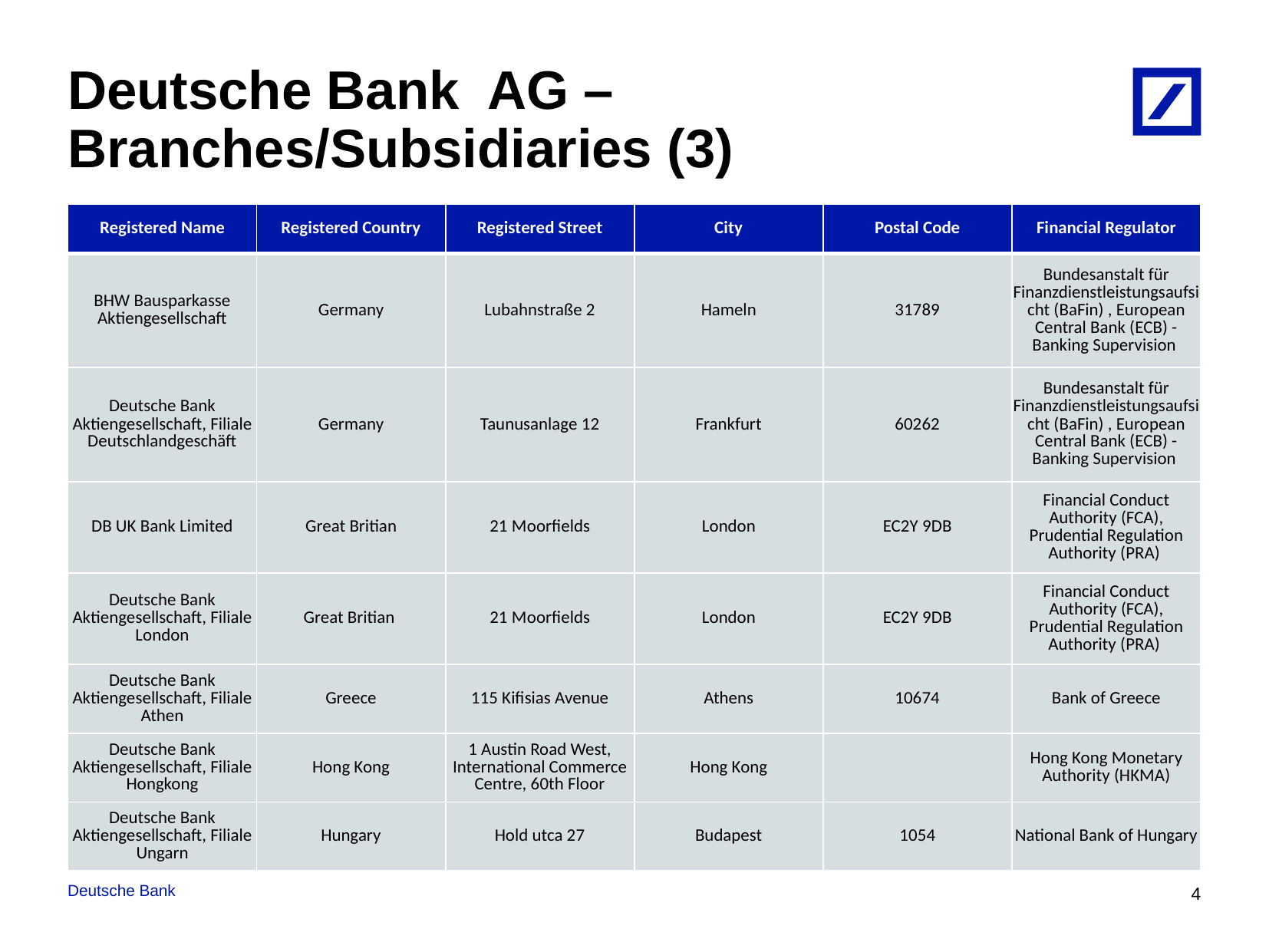

# Deutsche Bank  AG – Branches/Subsidiaries (3)
| Registered Name | Registered Country | Registered Street | City | Postal Code | Financial Regulator |
| --- | --- | --- | --- | --- | --- |
| BHW Bausparkasse Aktiengesellschaft | Germany | Lubahnstraße 2 | Hameln | 31789 | Bundesanstalt für Finanzdienstleistungsaufsicht (BaFin) , European Central Bank (ECB) - Banking Supervision |
| Deutsche Bank Aktiengesellschaft, Filiale Deutschlandgeschäft | Germany | Taunusanlage 12 | Frankfurt | 60262 | Bundesanstalt für Finanzdienstleistungsaufsicht (BaFin) , European Central Bank (ECB) - Banking Supervision |
| DB UK Bank Limited | Great Britian | 21 Moorfields | London | EC2Y 9DB | Financial Conduct Authority (FCA), Prudential Regulation Authority (PRA) |
| Deutsche Bank Aktiengesellschaft, Filiale London | Great Britian | 21 Moorfields | London | EC2Y 9DB | Financial Conduct Authority (FCA), Prudential Regulation Authority (PRA) |
| Deutsche Bank Aktiengesellschaft, Filiale Athen | Greece | 115 Kifisias Avenue | Athens | 10674 | Bank of Greece |
| Deutsche Bank Aktiengesellschaft, Filiale Hongkong | Hong Kong | 1 Austin Road West, International Commerce Centre, 60th Floor | Hong Kong |  | Hong Kong Monetary Authority (HKMA) |
| Deutsche Bank Aktiengesellschaft, Filiale Ungarn | Hungary | Hold utca 27 | Budapest | 1054 | National Bank of Hungary |
4